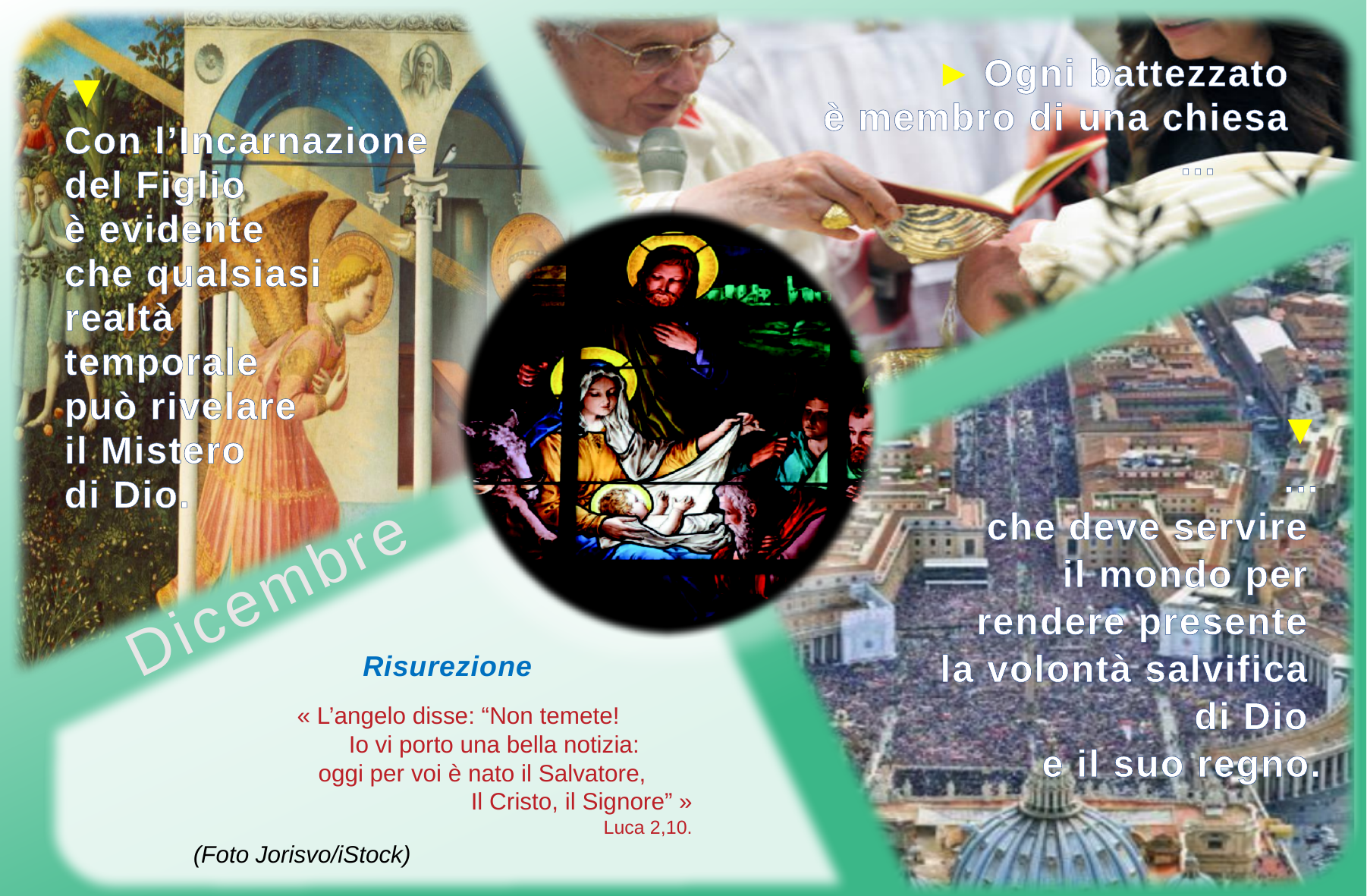

► Ogni battezzato
è membro di una chiesa
…      .
▼
Con l’Incarnazione
del Figlio
è evidente
che qualsiasi
realtà
temporale
può rivelare
il Mistero
di Dio.

▼
…
che deve servire
il mondo per
rendere presente
la volontà salvifica
di Dio
e il suo regno.

# Dicembre
Risurezione
« L’angelo disse: “Non temete!        .
Io vi porto una bella notizia:     .
oggi per voi è nato il Salvatore,    .
Il Cristo, il Signore” »
Luca 2,10.
(Foto Jorisvo/iStock)